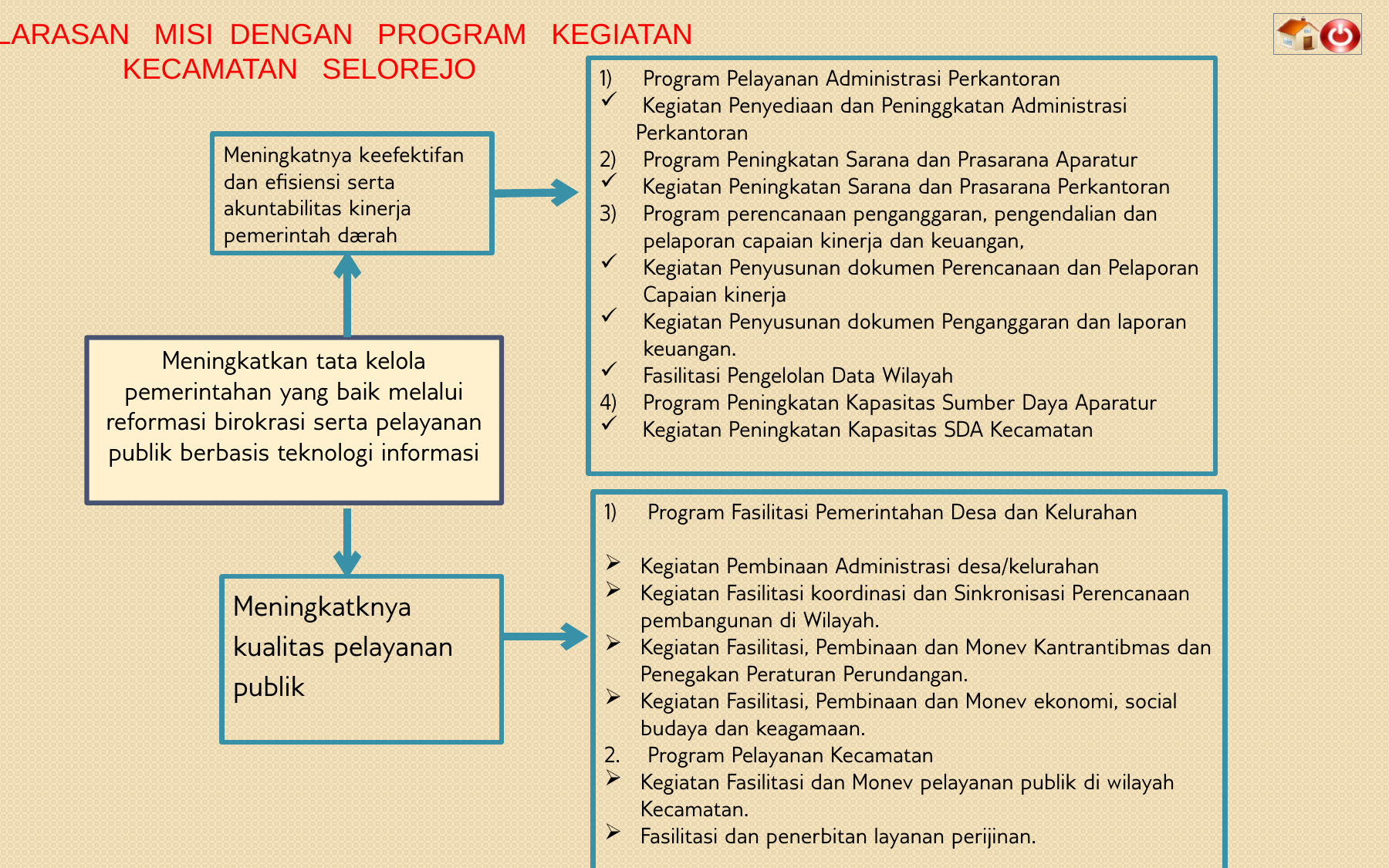

PENYELARASAN   MISI  DENGAN   PROGRAM   KEGIATAN
KECAMATAN   SELOREJO
Program Pelayanan Administrasi Perkantoran
 Kegiatan Penyediaan dan Peninggkatan Administrasi Perkantoran
Program Peningkatan Sarana dan Prasarana Aparatur
 Kegiatan Peningkatan Sarana dan Prasarana Perkantoran
Program perencanaan penganggaran, pengendalian dan pelaporan capaian kinerja dan keuangan,
Kegiatan Penyusunan dokumen Perencanaan dan Pelaporan Capaian kinerja
Kegiatan Penyusunan dokumen Penganggaran dan laporan keuangan.
Fasilitasi Pengelolan Data Wilayah
Program Peningkatan Kapasitas Sumber Daya Aparatur
 Kegiatan Peningkatan Kapasitas SDA Kecamatan

Meningkatnya keefektifan dan efisiensi serta akuntabilitas kinerja pemerintah daerah
Meningkatkan tata kelola pemerintahan yang baik melalui reformasi birokrasi serta pelayanan publik berbasis teknologi informasi

Program Fasilitasi Pemerintahan Desa dan Kelurahan
Kegiatan Pembinaan Administrasi desa/kelurahan
Kegiatan Fasilitasi koordinasi dan Sinkronisasi Perencanaan pembangunan di Wilayah.
Kegiatan Fasilitasi, Pembinaan dan Monev Kantrantibmas dan Penegakan Peraturan Perundangan.
Kegiatan Fasilitasi, Pembinaan dan Monev ekonomi, social budaya dan keagamaan.
Program Pelayanan Kecamatan
Kegiatan Fasilitasi dan Monev pelayanan publik di wilayah Kecamatan.
Fasilitasi dan penerbitan layanan perijinan.

Meningkatknya  kualitas pelayanan publik